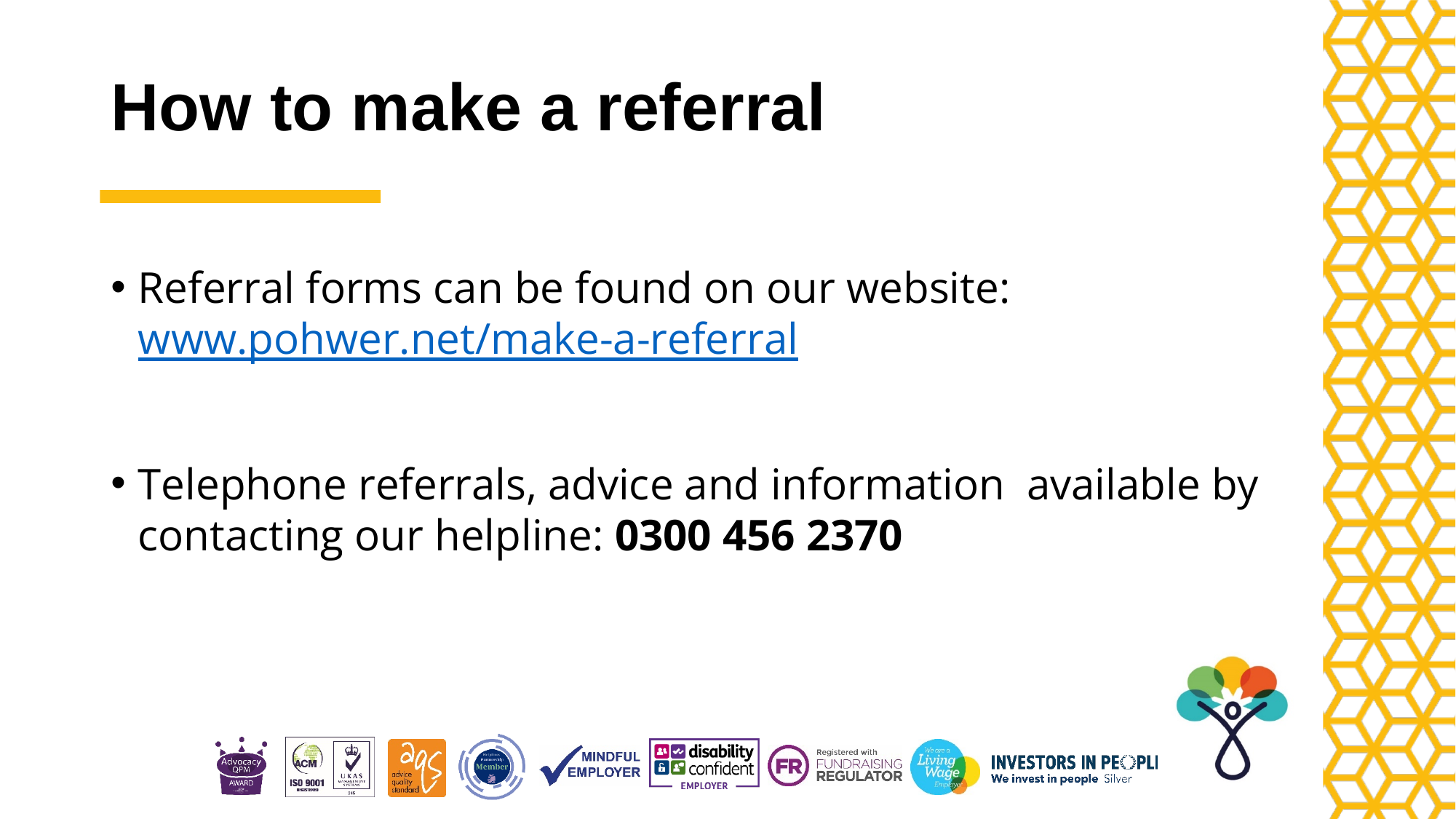

# How to make a referral
Referral forms can be found on our website: www.pohwer.net/make-a-referral

Telephone referrals, advice and information  available by contacting our helpline: 0300 456 2370